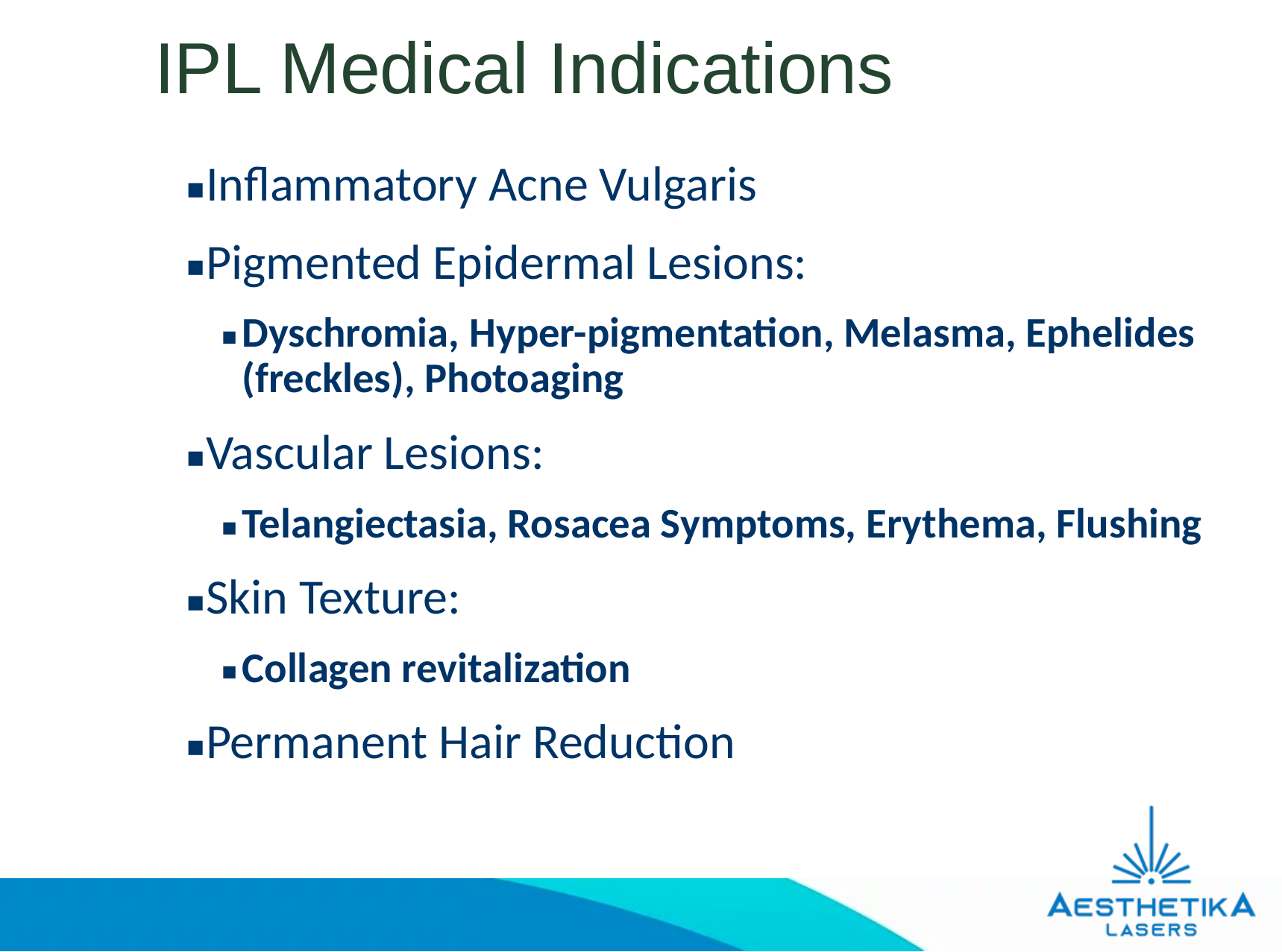

# IPL Medical Indications
Inflammatory Acne Vulgaris
Pigmented Epidermal Lesions:
Dyschromia, Hyper-pigmentation, Melasma, Ephelides (freckles), Photoaging
Vascular Lesions:
Telangiectasia, Rosacea Symptoms, Erythema, Flushing
Skin Texture:
Collagen revitalization
Permanent Hair Reduction